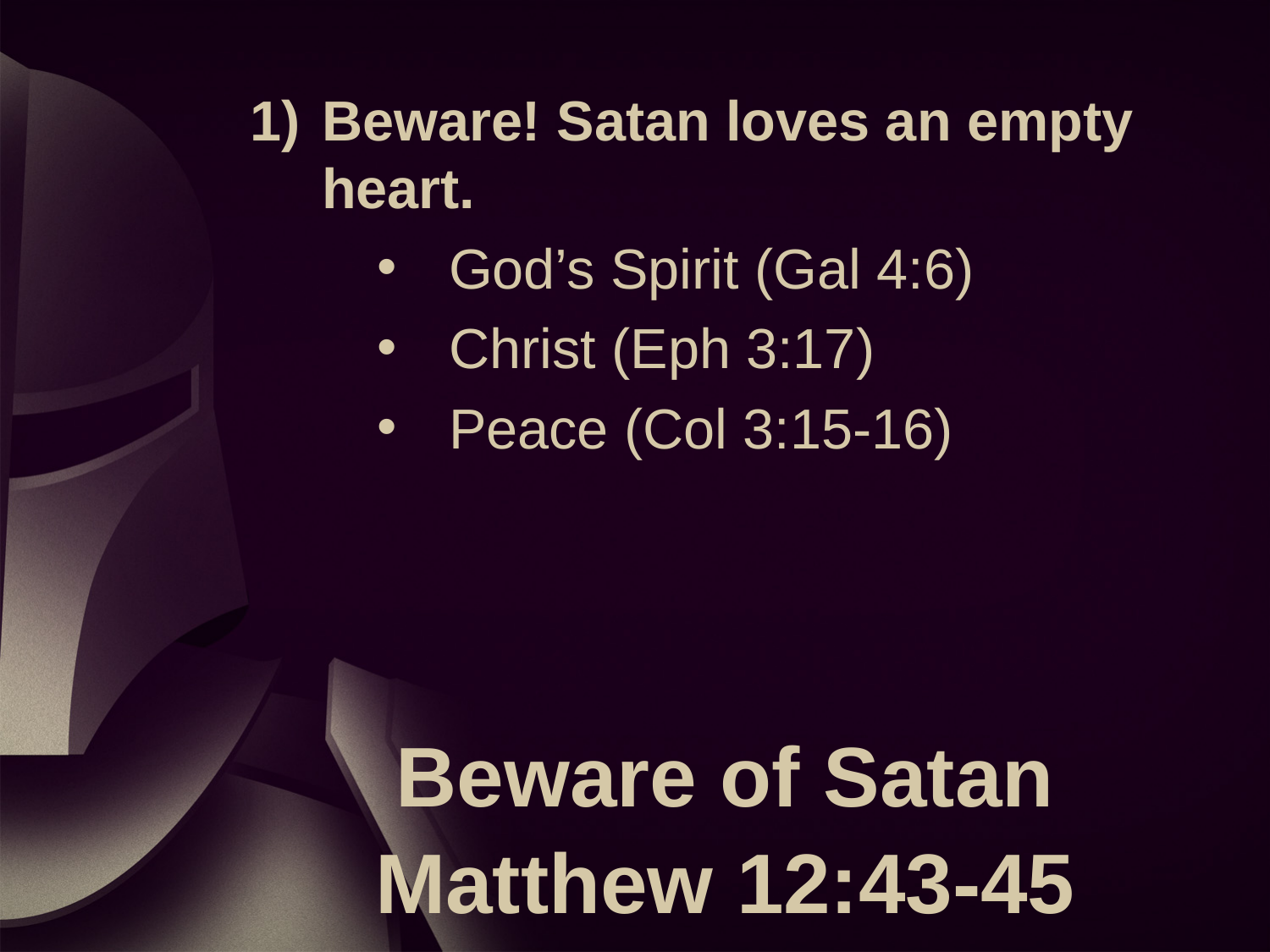

Beware! Satan loves an empty heart.
God’s Spirit (Gal 4:6)
Christ (Eph 3:17)
Peace (Col 3:15-16)

Beware of Satan
Matthew 12:43-45